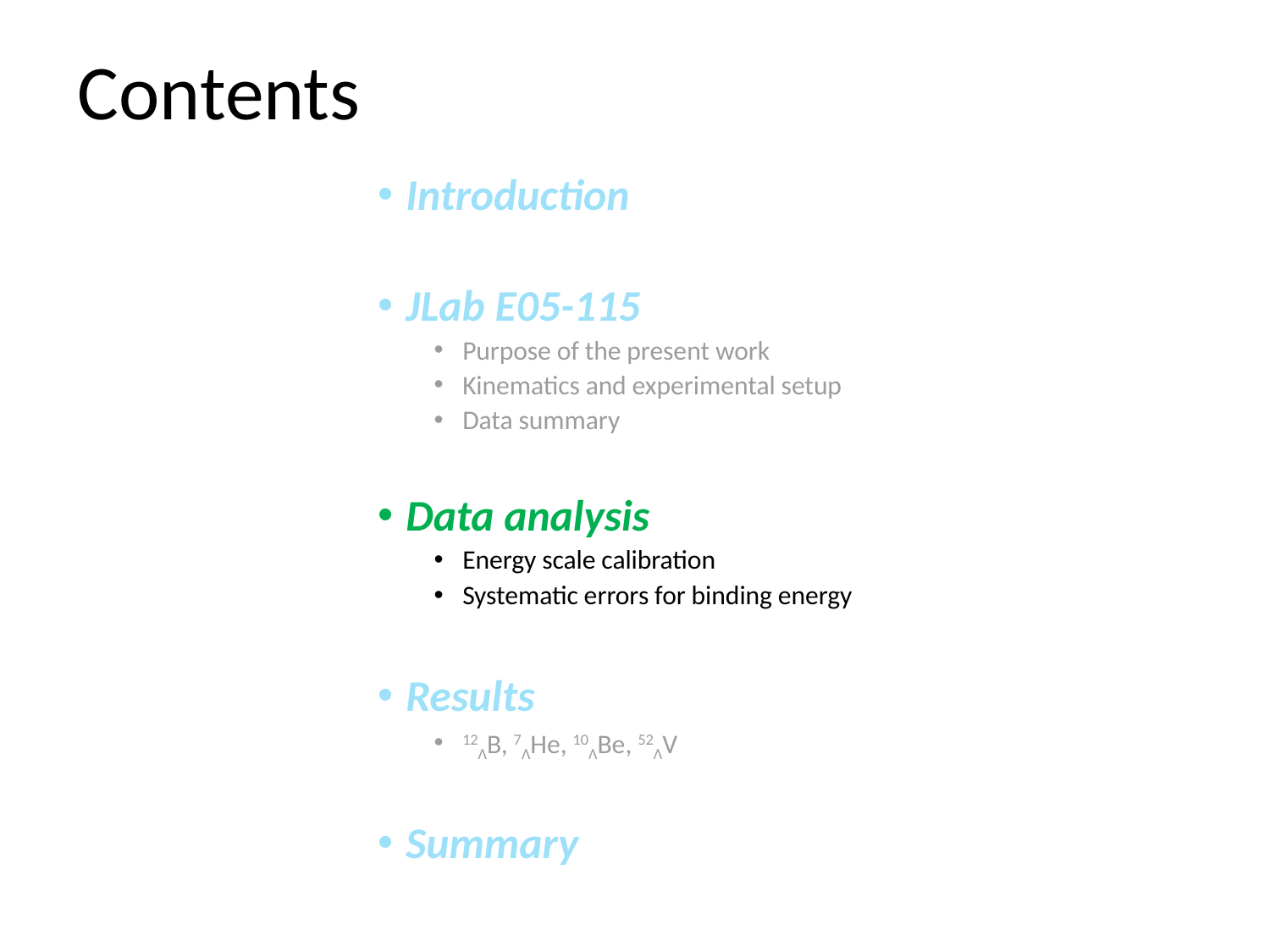

# Contents

Introduction

JLab E05-115
Purpose of the present work
Kinematics and experimental setup
Data summary

Data analysis
Energy scale calibration
Systematic errors for binding energy

Results
12ΛB, 7ΛHe, 10ΛBe, 52ΛV

Summary